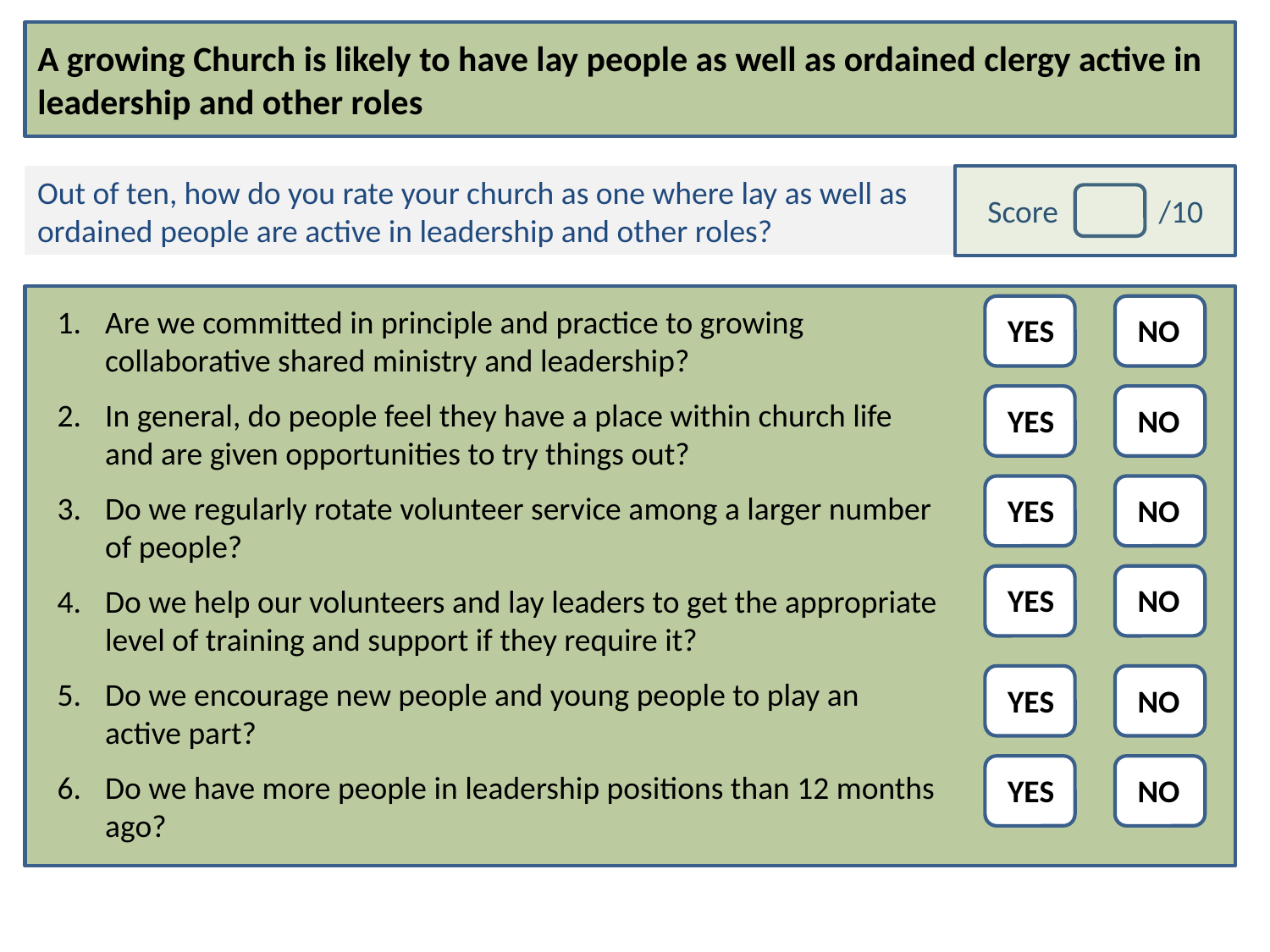

# A growing Church is likely to have lay people as well as ordained clergy active in leadership and other roles
Out of ten, how do you rate your church as one where lay as well as ordained people are active in leadership and other roles?

Score              /10

Are we committed in principle and practice to growing collaborative shared ministry and leadership?

In general, do people feel they have a place within church life and are given opportunities to try things out?

Do we regularly rotate volunteer service among a larger number of people?

Do we help our volunteers and lay leaders to get the appropriate level of training and support if they require it?

Do we encourage new people and young people to play an active part?

Do we have more people in leadership positions than 12 months ago?

YES
NO

YES
NO

YES
NO

YES
NO

YES
NO

YES
NO